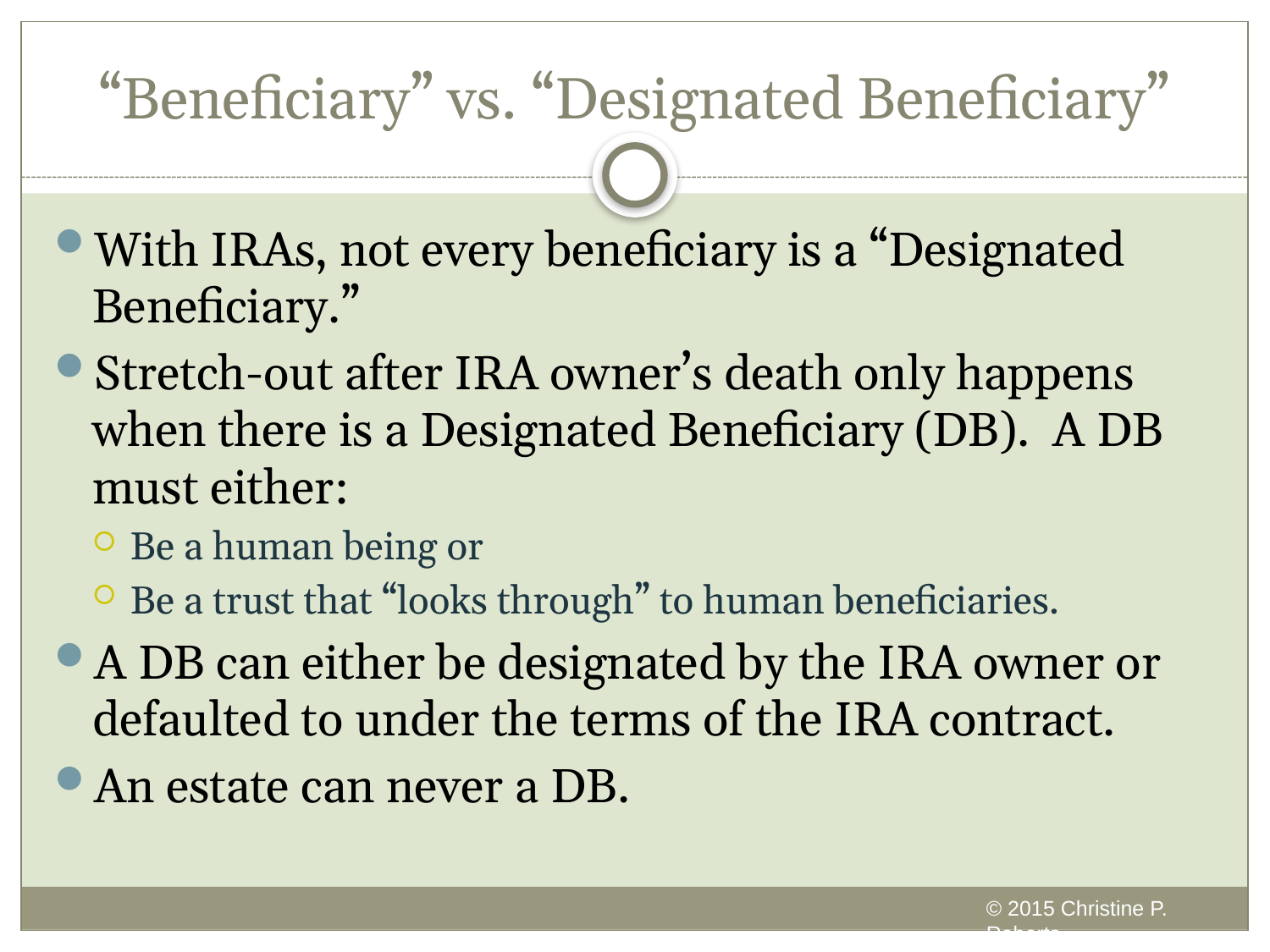

# “Beneficiary” vs. “Designated Beneficiary”
With IRAs, not every beneficiary is a “Designated Beneficiary.”
Stretch-out after IRA owner’s death only happens when there is a Designated Beneficiary (DB).  A DB must either:
Be a human being or
Be a trust that “looks through” to human beneficiaries.
A DB can either be designated by the IRA owner or defaulted to under the terms of the IRA contract.
An estate can never a DB.
© 2015 Christine P. Roberts